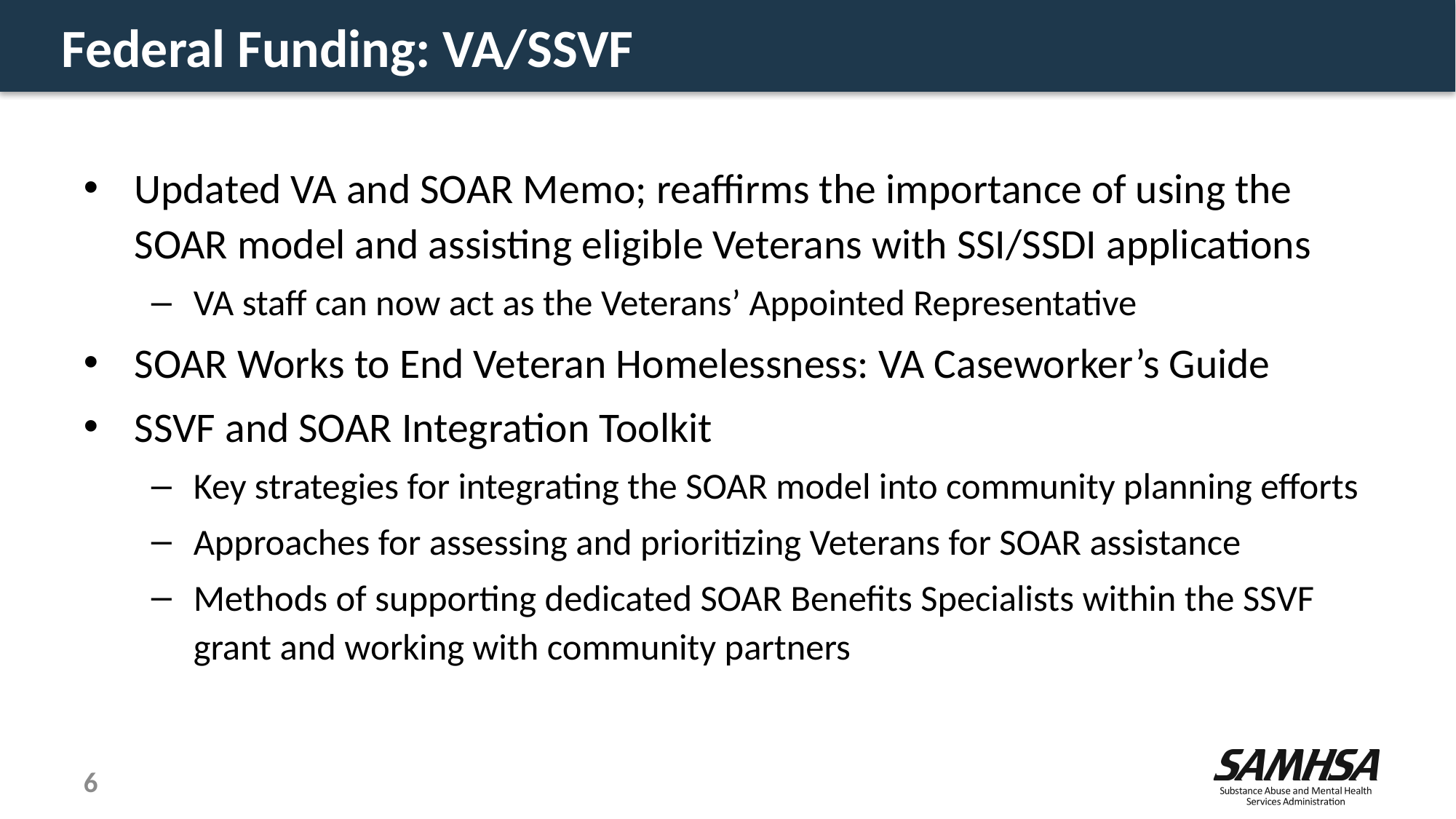

# Federal Funding: VA/SSVF
Updated VA and SOAR Memo; reaffirms the importance of using the SOAR model and assisting eligible Veterans with SSI/SSDI applications
VA staff can now act as the Veterans’ Appointed Representative
SOAR Works to End Veteran Homelessness: VA Caseworker’s Guide
SSVF and SOAR Integration Toolkit
Key strategies for integrating the SOAR model into community planning efforts
Approaches for assessing and prioritizing Veterans for SOAR assistance
Methods of supporting dedicated SOAR Benefits Specialists within the SSVF grant and working with community partners

6